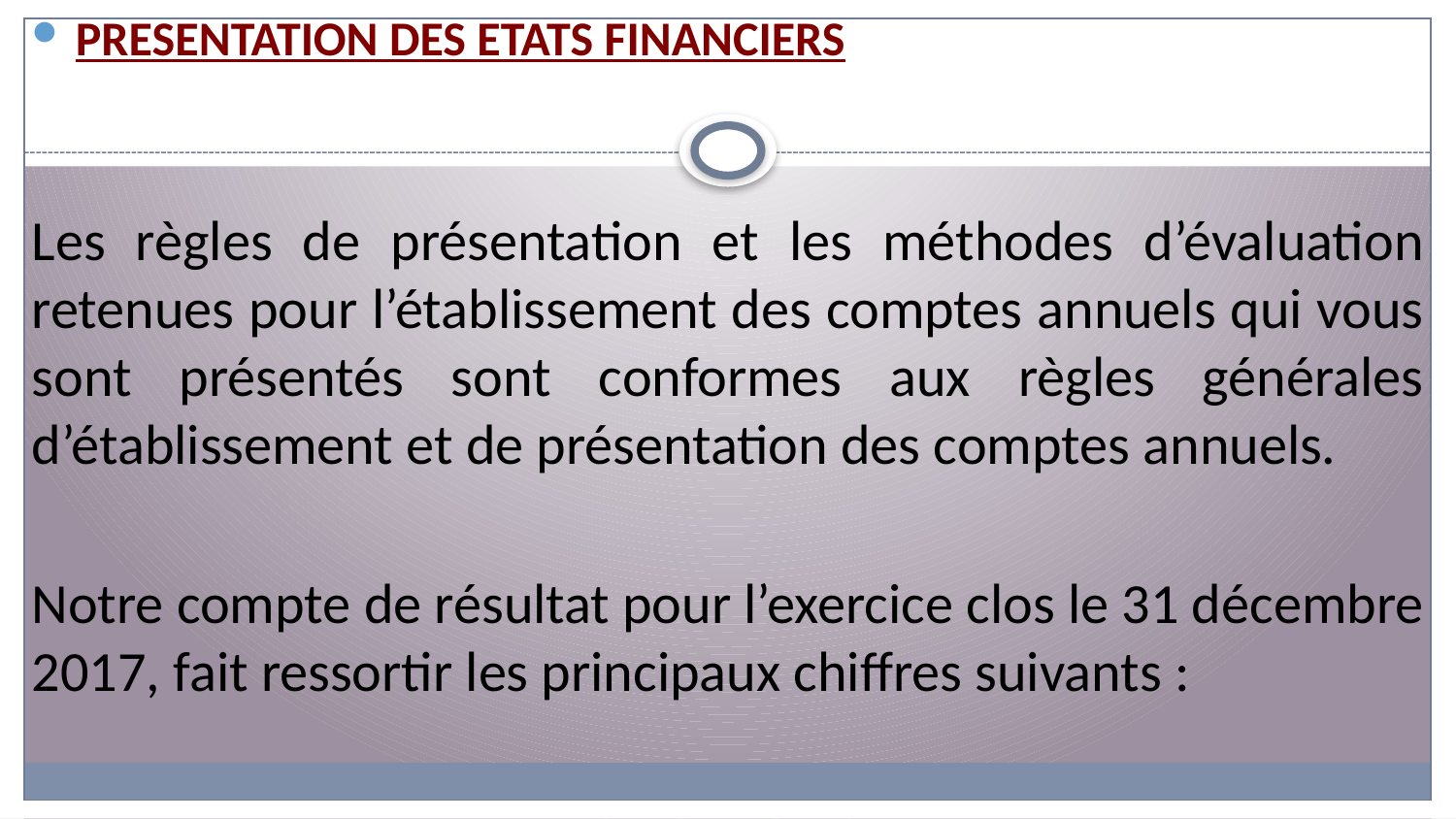

PRESENTATION DES ETATS FINANCIERS

Les règles de présentation et les méthodes d’évaluation retenues pour l’établissement des comptes annuels qui vous sont présentés sont conformes aux règles générales d’établissement et de présentation des comptes annuels.

Notre compte de résultat pour l’exercice clos le 31 décembre 2017, fait ressortir les principaux chiffres suivants :